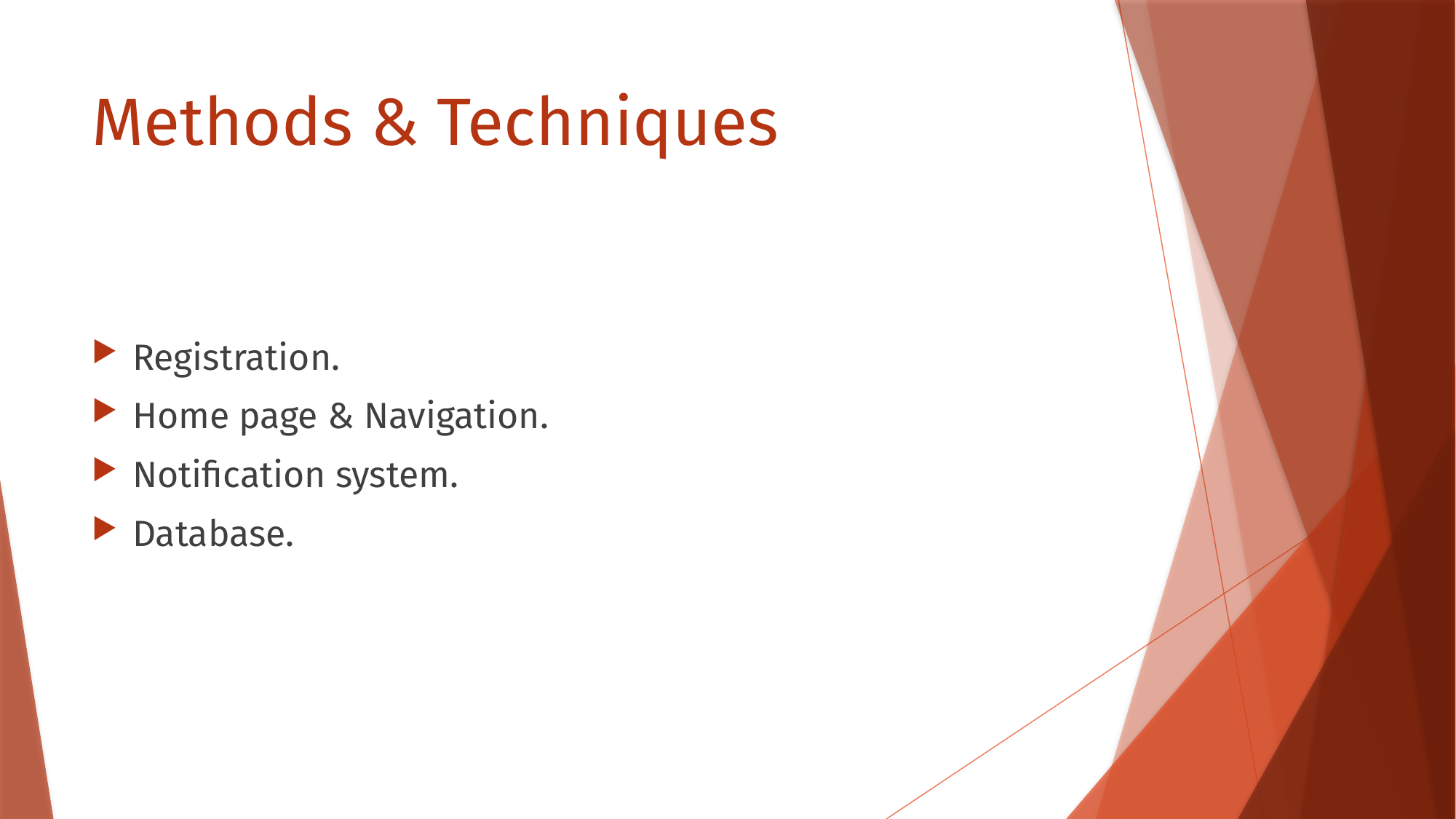

# Methods & Techniques
Registration.
Home page & Navigation.
Notification system.
Database.